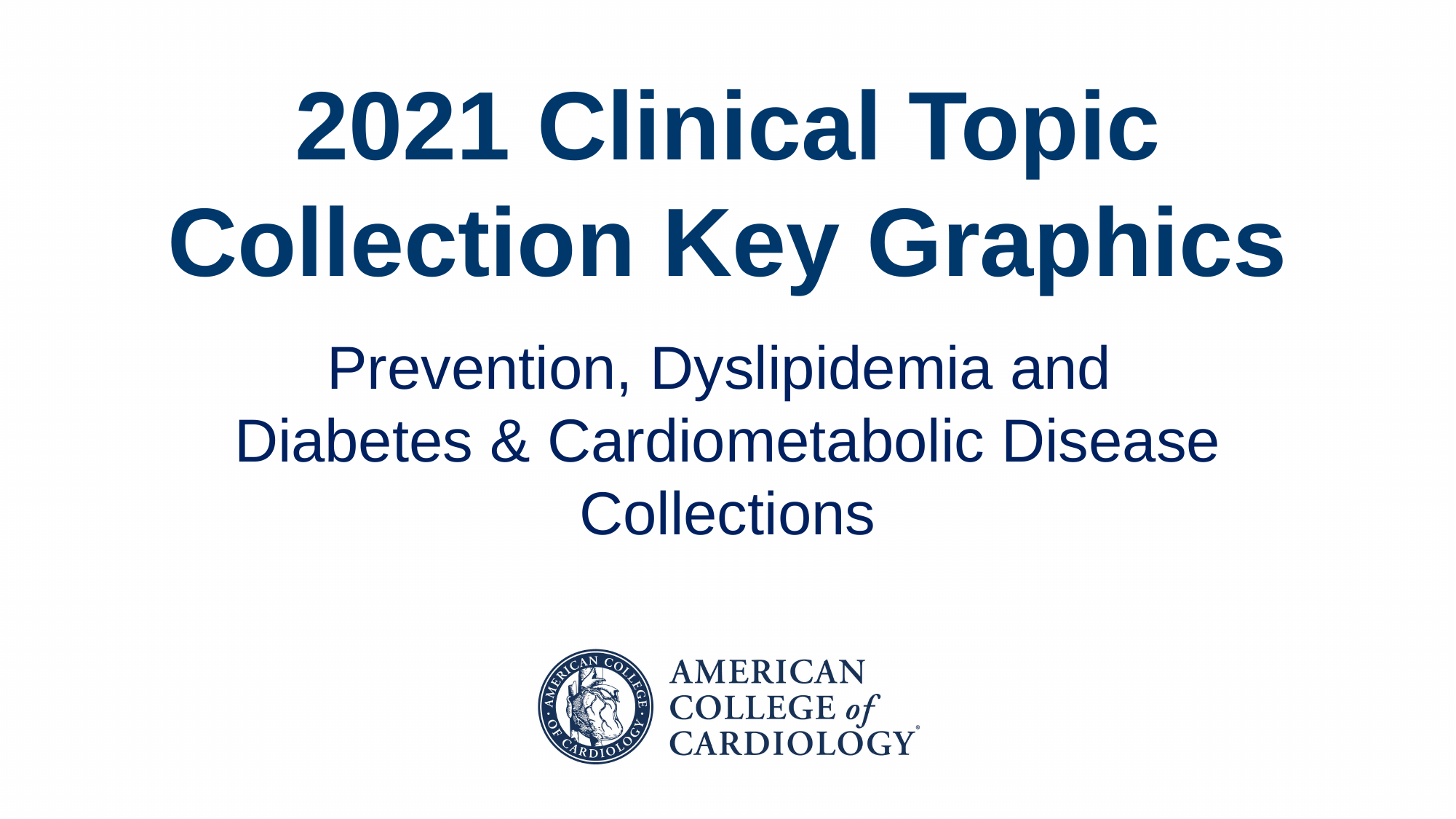

2021 Clinical Topic Collection Key Graphics

Prevention, Dyslipidemia and
Diabetes & Cardiometabolic Disease Collections